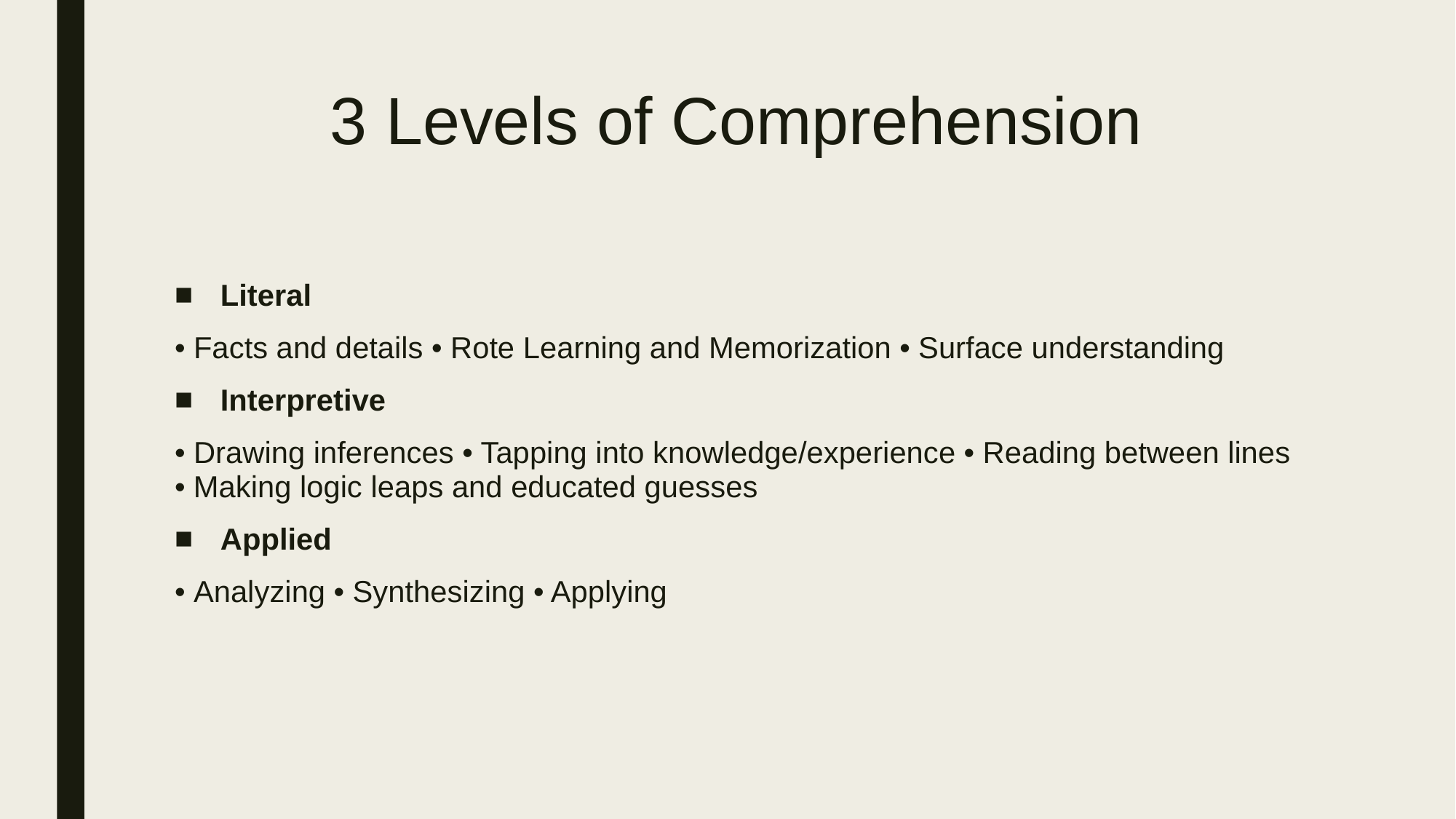

# 3 Levels of Comprehension
Literal
• Facts and details • Rote Learning and Memorization • Surface understanding
Interpretive
• Drawing inferences • Tapping into knowledge/experience • Reading between lines • Making logic leaps and educated guesses
Applied
• Analyzing • Synthesizing • Applying